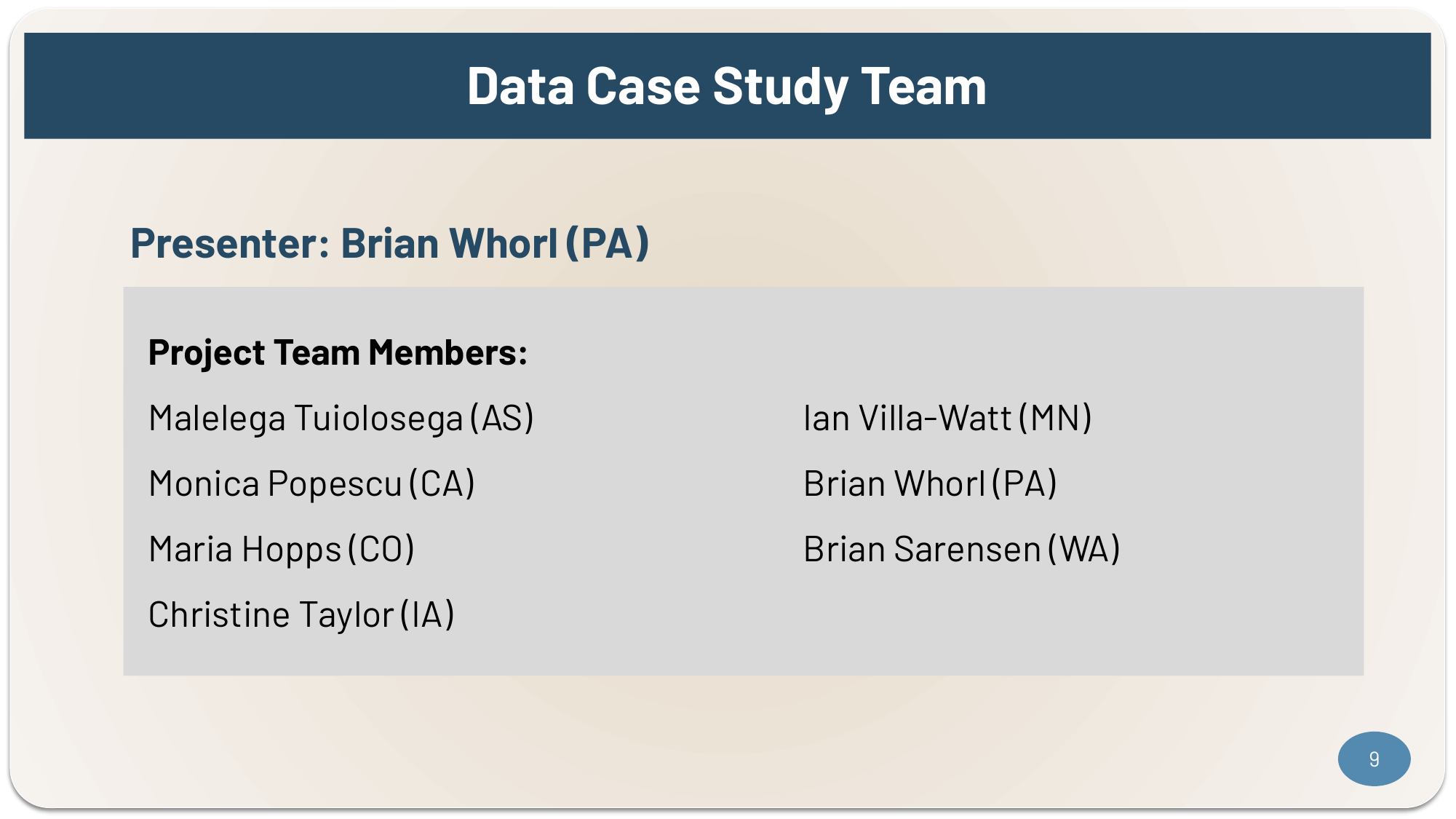

# Data Case Study Team

Presenter: Brian Whorl (PA)

Project Team Members:
Malelega Tuiolosega (AS) 			Ian Villa-Watt (MN)
Monica Popescu (CA) 			Brian Whorl (PA)
Maria Hopps (CO) 				Brian Sarensen (WA)
Christine Taylor (IA)
9